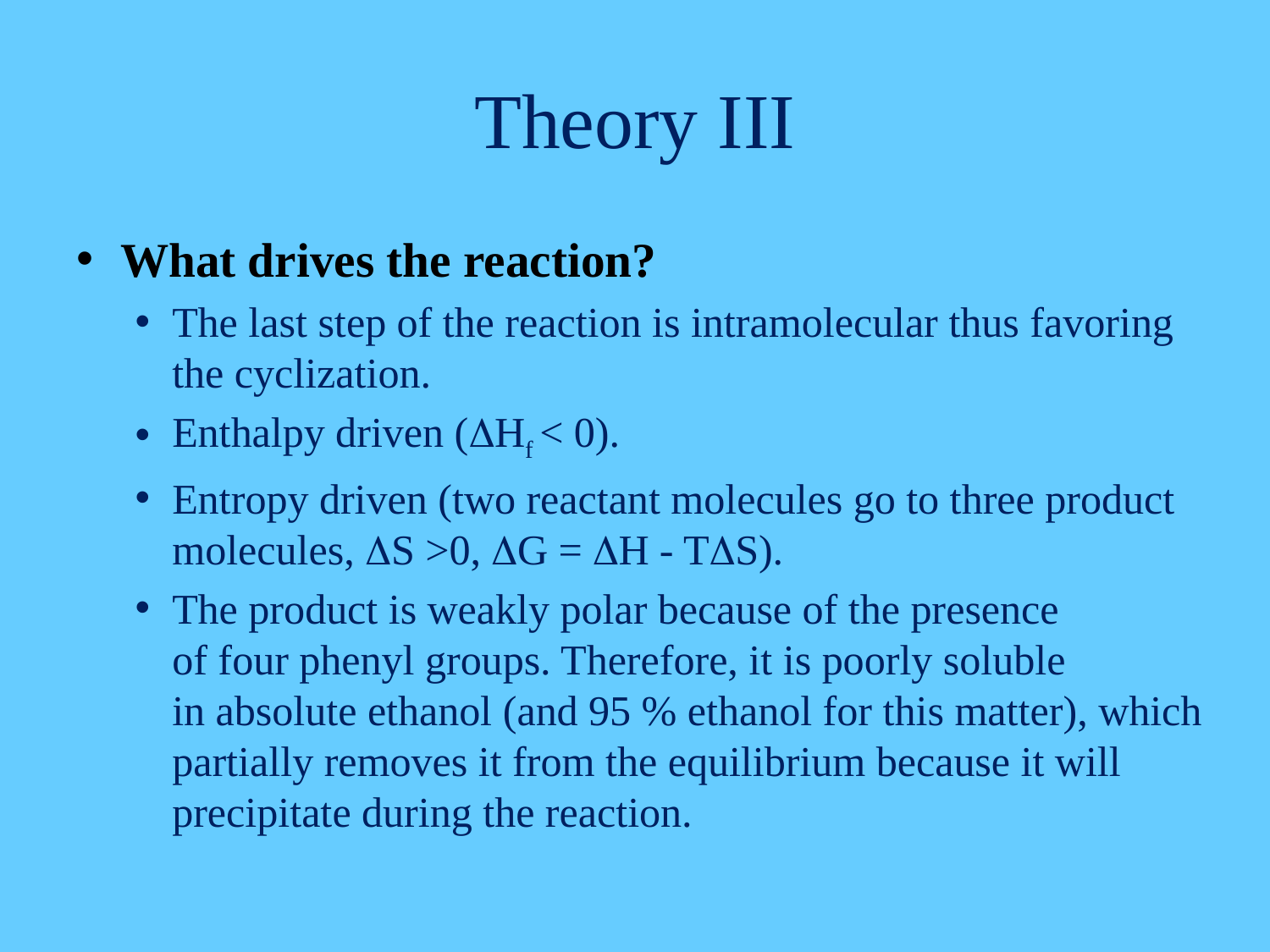

# Theory III
What drives the reaction?
The last step of the reaction is intramolecular thus favoring the cyclization.
Enthalpy driven (ΔHf < 0).
Entropy driven (two reactant molecules go to three product molecules, ΔS >0, ΔG = ΔH - TΔS).
The product is weakly polar because of the presence
of four phenyl groups. Therefore, it is poorly soluble
in absolute ethanol (and 95 % ethanol for this matter), which partially removes it from the equilibrium because it will precipitate during the reaction.